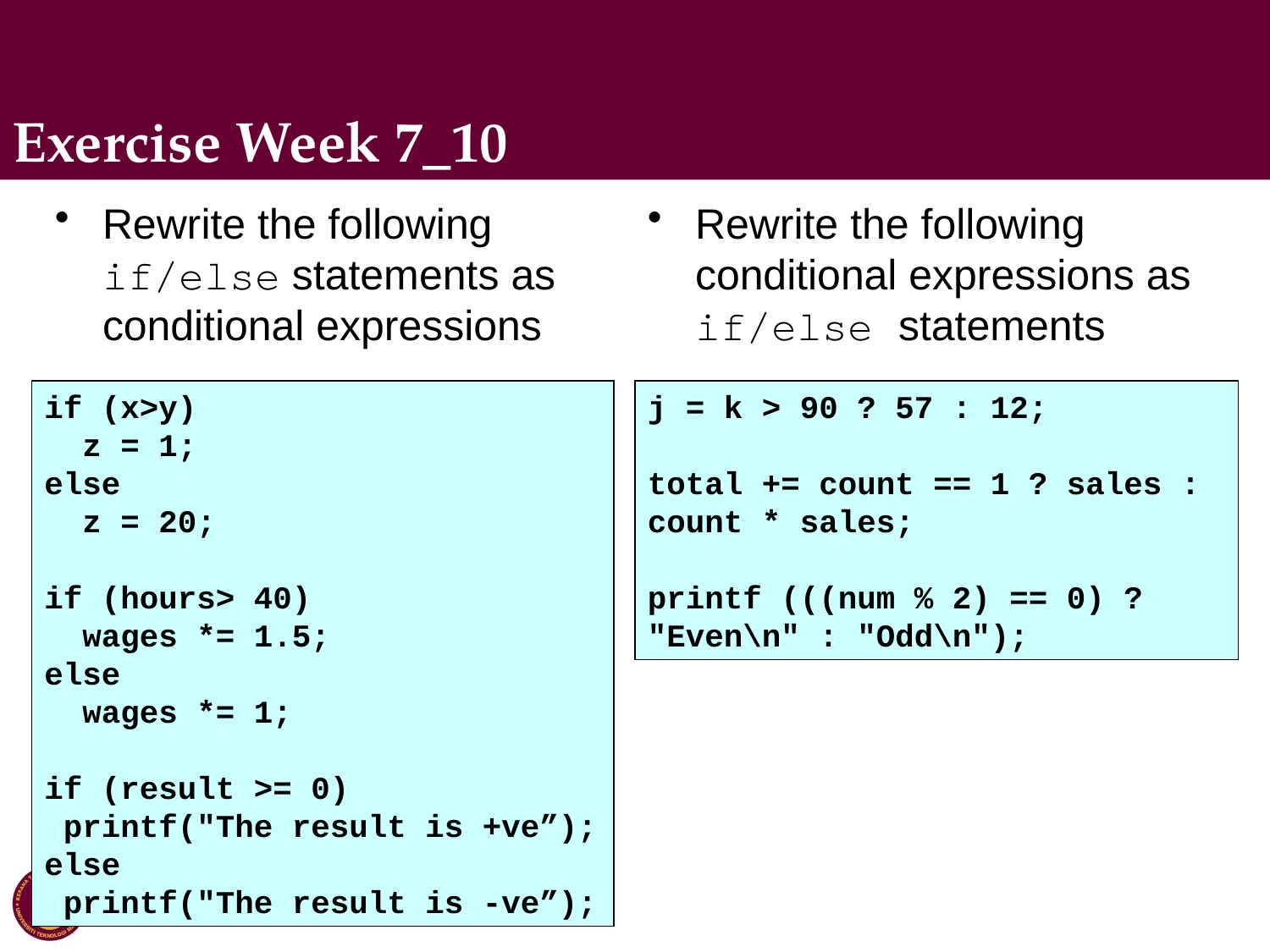

Exercise Week 7_10
Rewrite the following if/else statements as conditional expressions

Rewrite the following conditional expressions as if/else statements
if (x>y)
  z = 1;
else
  z = 20;

if (hours> 40)
  wages *= 1.5;
else
  wages *= 1;

if (result >= 0)
 printf("The result is +ve”);
else
 printf("The result is -ve”);
j = k > 90 ? 57 : 12;

total += count == 1 ? sales : count * sales;

printf (((num % 2) == 0) ? "Even\n" : "Odd\n");